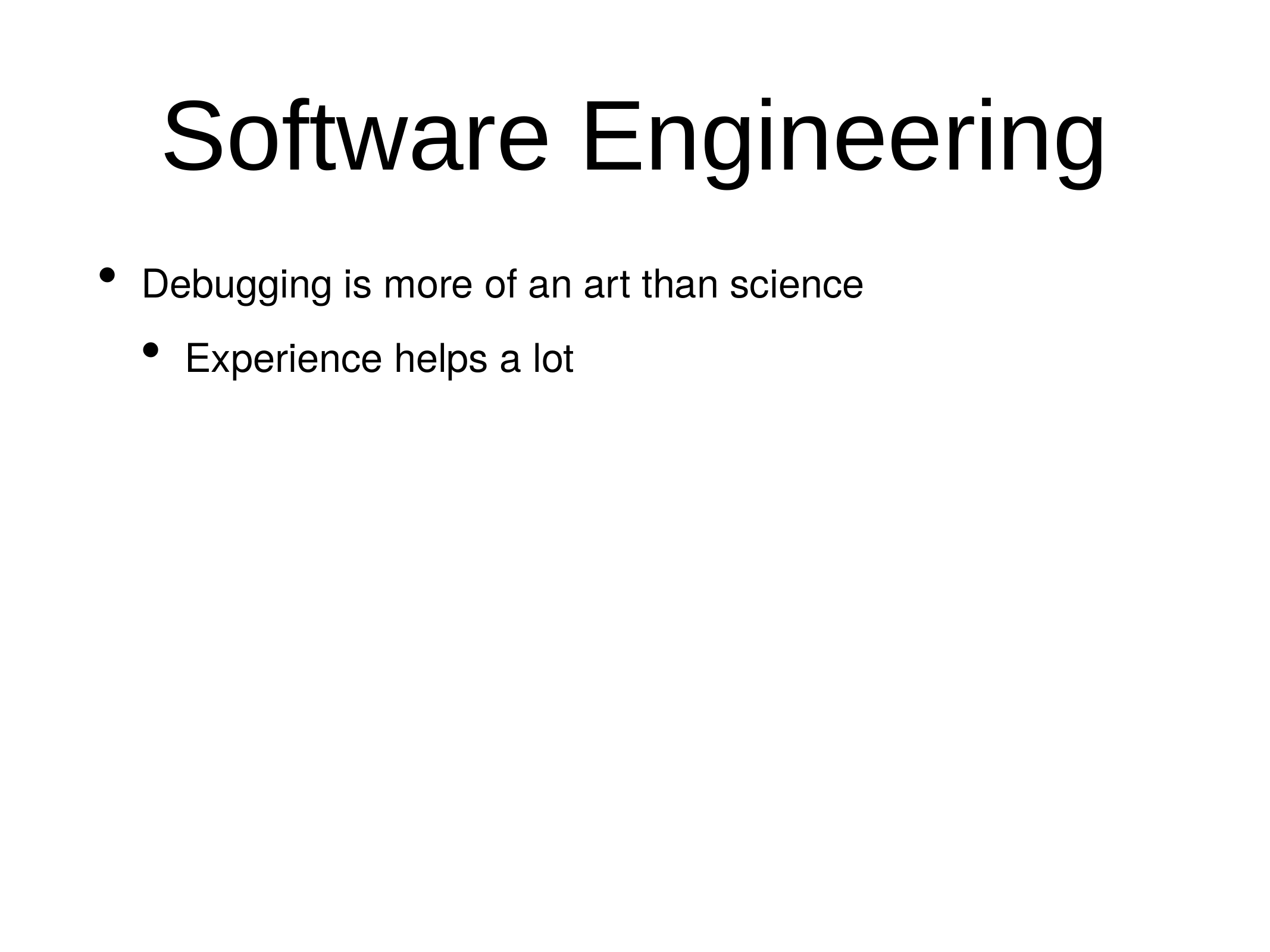

# Software Engineering
Debugging is more of an art than science
Experience helps a lot